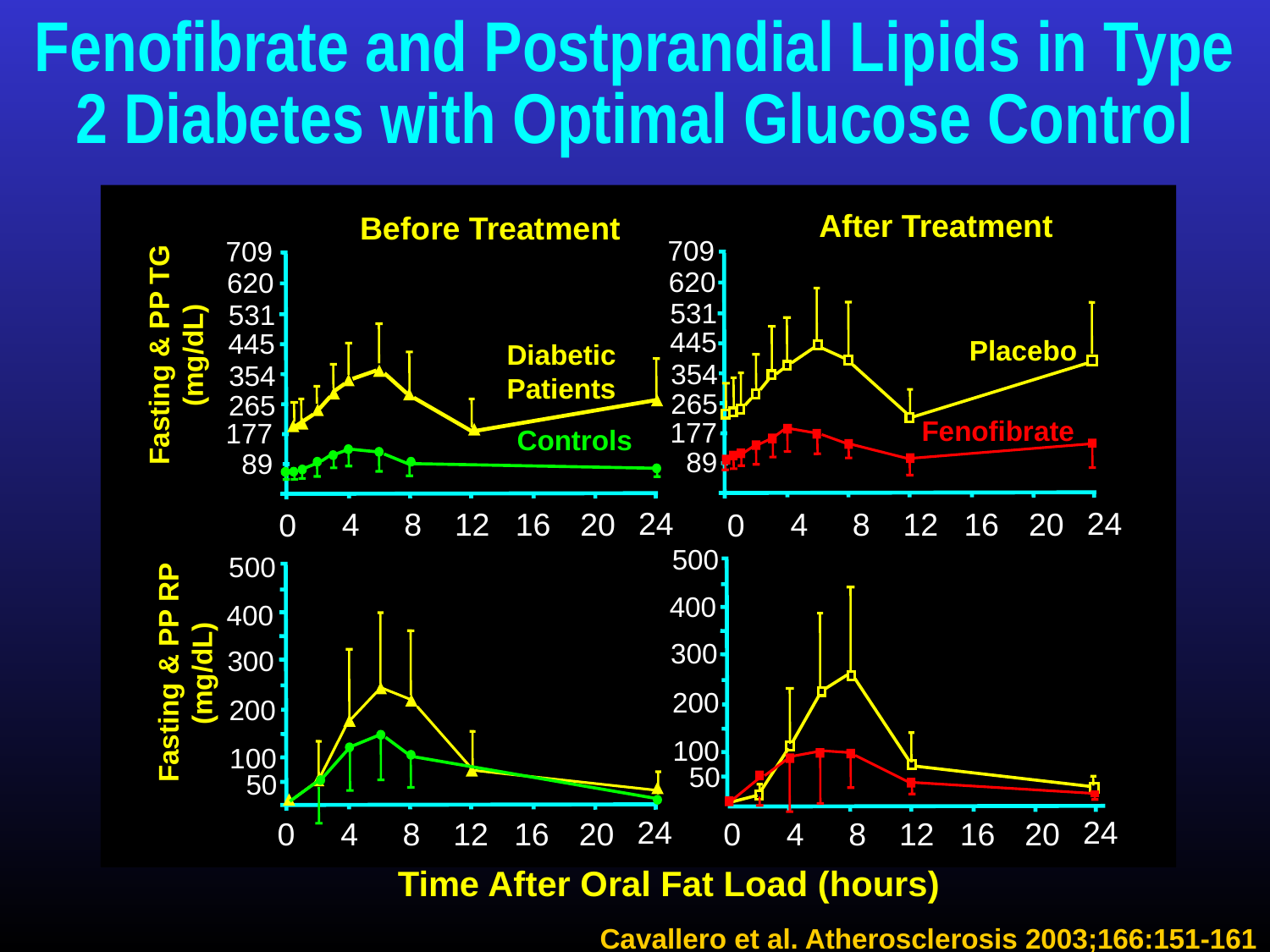

# Fenofibrate and Postprandial Lipids in Type 2 Diabetes with Optimal Glucose Control

After Treatment
Before Treatment
709
620
531
445
354
265
177
89
709
620
531
445
354
265

Fasting & PP TG (mg/dL)

Placebo
DiabeticPatients

Fenofibrate
177
Controls

89

24
4
8
12
16
20
0
24
4
8
12
16
20
0
500
400
300
200
100
50
500
400
300
200
100
50

Fasting & PP RP (mg/dL)

24
4
8
12
16
20
0
24
4
8
12
16
20
0
Time After Oral Fat Load (hours)
Cavallero et al. Atherosclerosis 2003;166:151-161